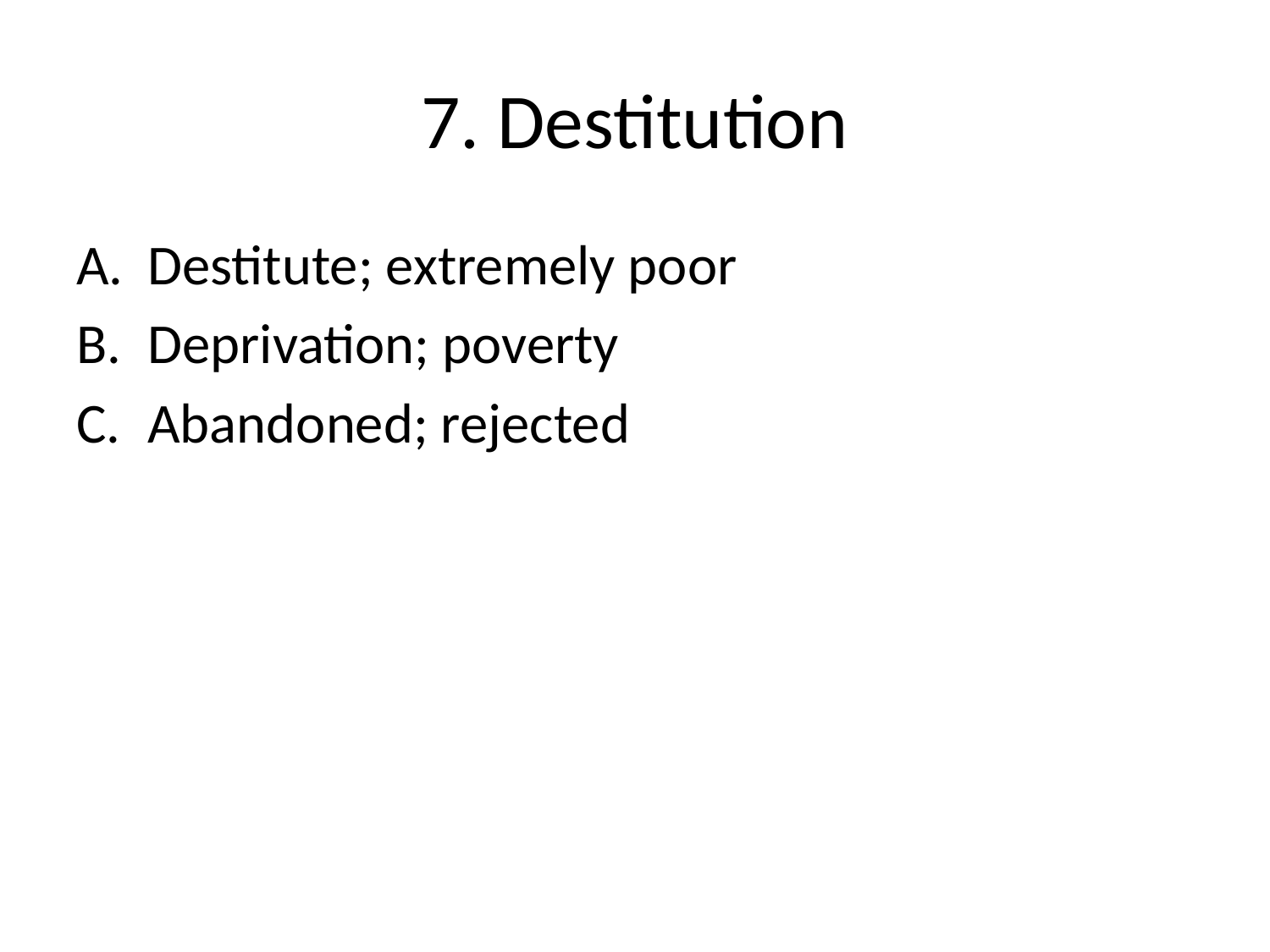

# 7. Destitution
Destitute; extremely poor
Deprivation; poverty
Abandoned; rejected